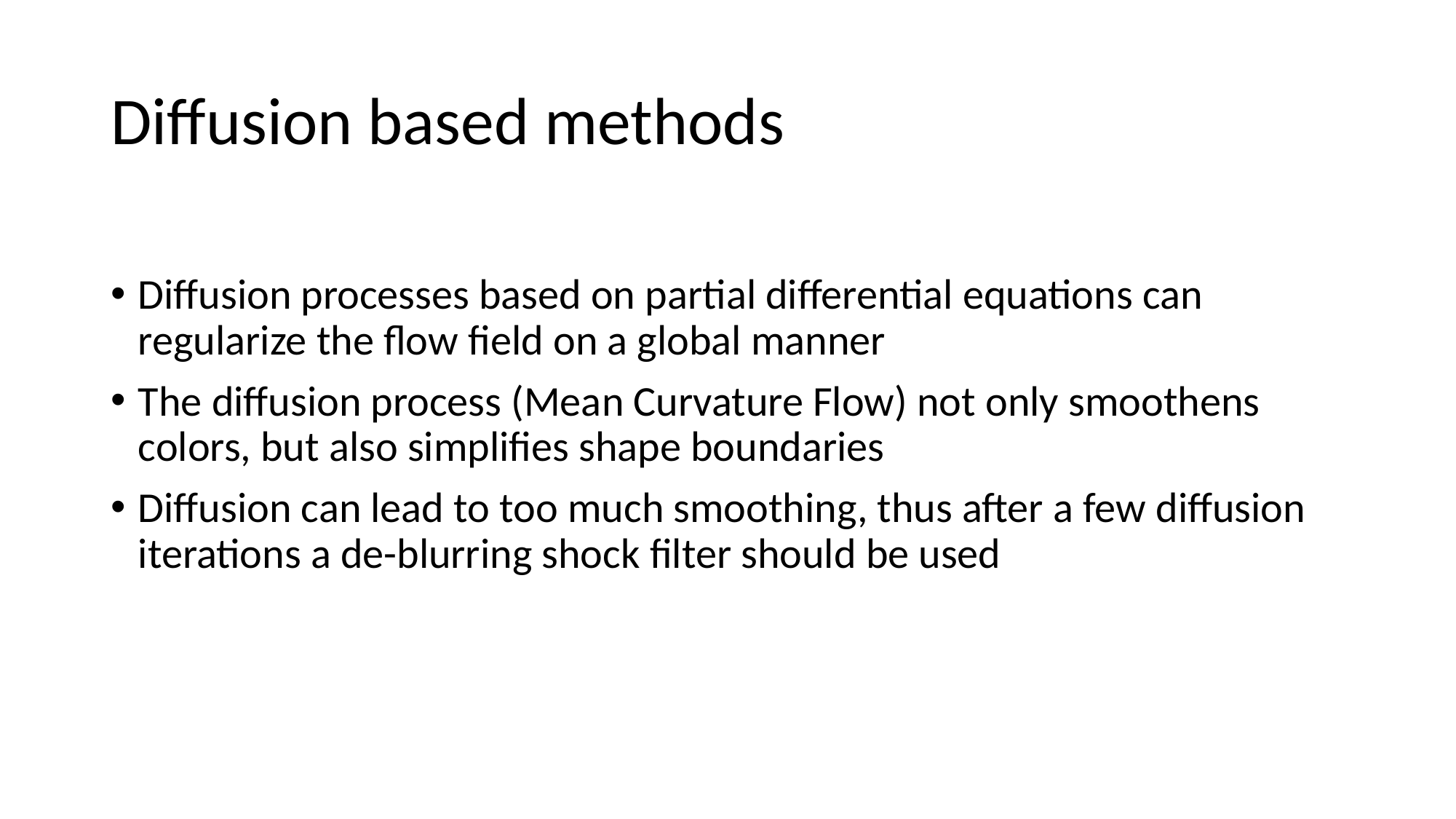

# Diffusion based methods
Diffusion processes based on partial differential equations can regularize the flow field on a global manner
The diffusion process (Mean Curvature Flow) not only smoothens colors, but also simplifies shape boundaries
Diffusion can lead to too much smoothing, thus after a few diffusion iterations a de-blurring shock filter should be used